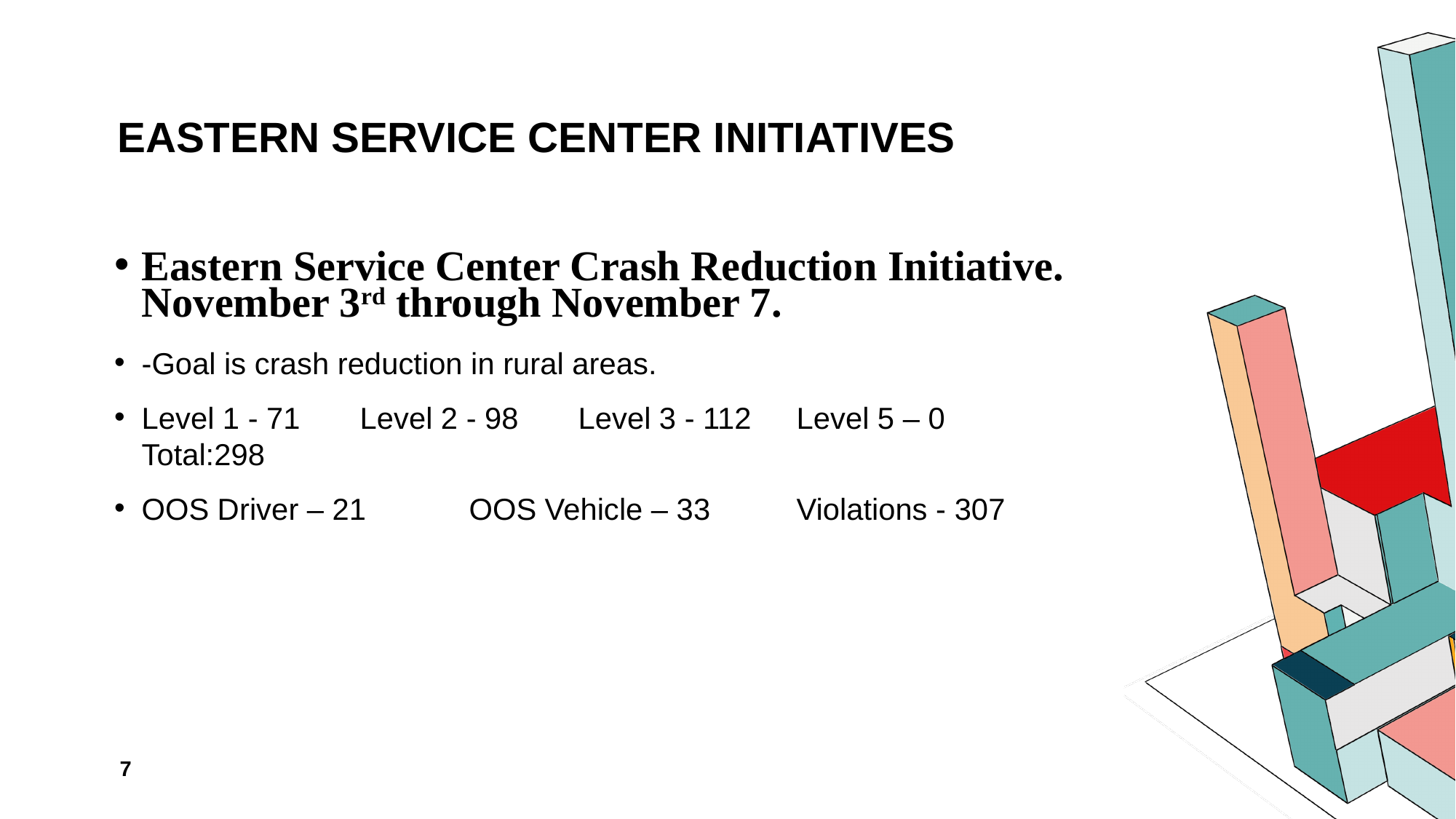

# Eastern Service Center Initiatives
Eastern Service Center Crash Reduction Initiative.  November 3rd through November 7.
-Goal is crash reduction in rural areas.
Level 1 - 71	Level 2 - 98	Level 3 - 112 	Level 5 – 0	Total:298
OOS Driver – 21	OOS Vehicle – 33	Violations - 307

7